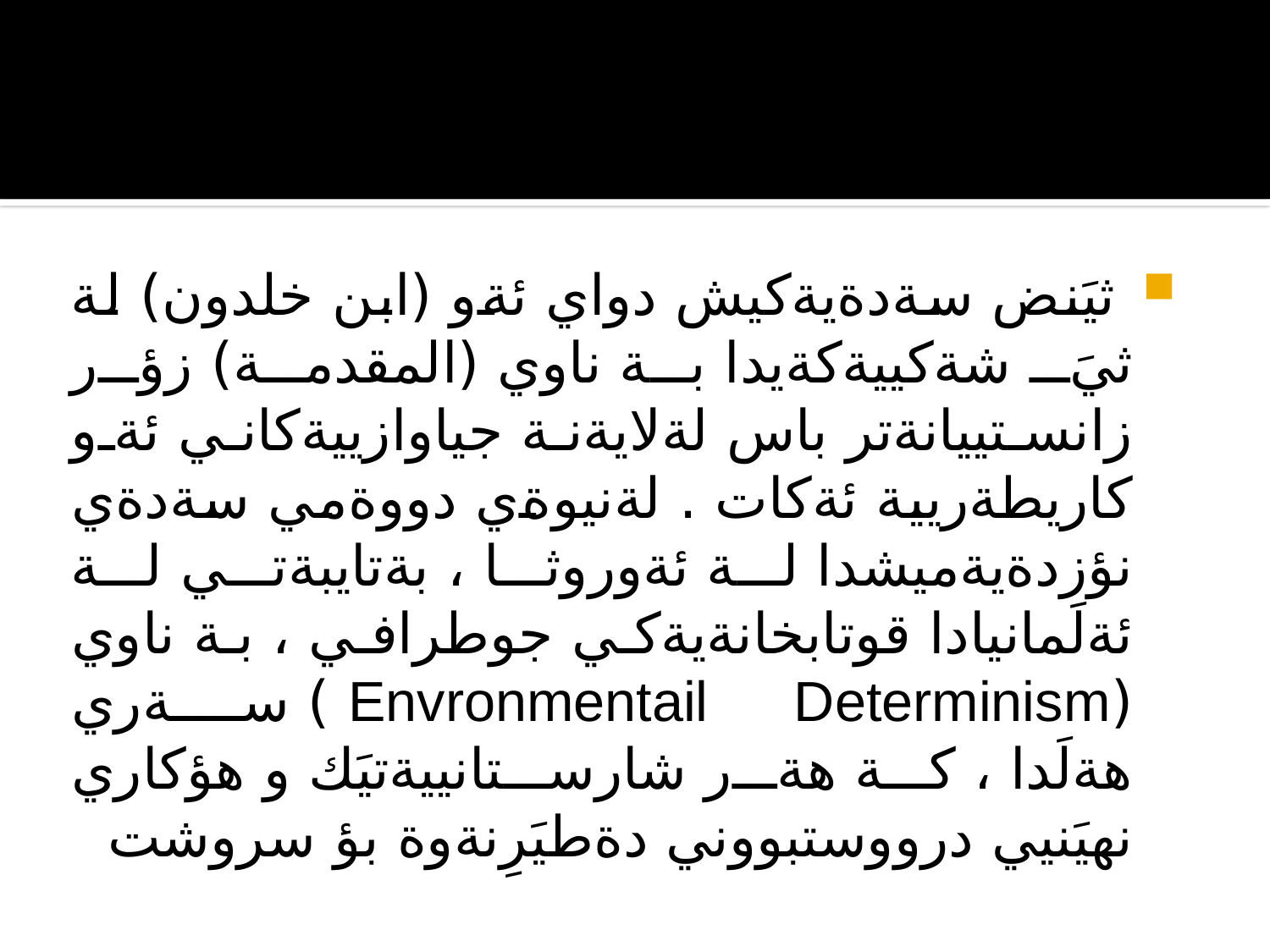

#
 ثيَنض سةدةيةكيش دواي ئةو (ابن خلدون) لة ثيَ شةكييةكةيدا بة ناوي (المقدمة) زؤر زانستييانةتر باس لةلايةنة جياوازييةكاني ئةو كاريطةريية ئةكات . لةنيوةي دووةمي سةدةي نؤزدةيةميشدا لة ئةوروثا ، بةتايبةتي لة ئةلَمانيادا قوتابخانةيةكي جوطرافي ، بة ناوي (Envronmentail Determinism ) سةري هةلَدا ، كة هةر شارستانييةتيَك و هؤكاري نهيَنيي درووستبووني دةطيَرِنةوة بؤ سروشت